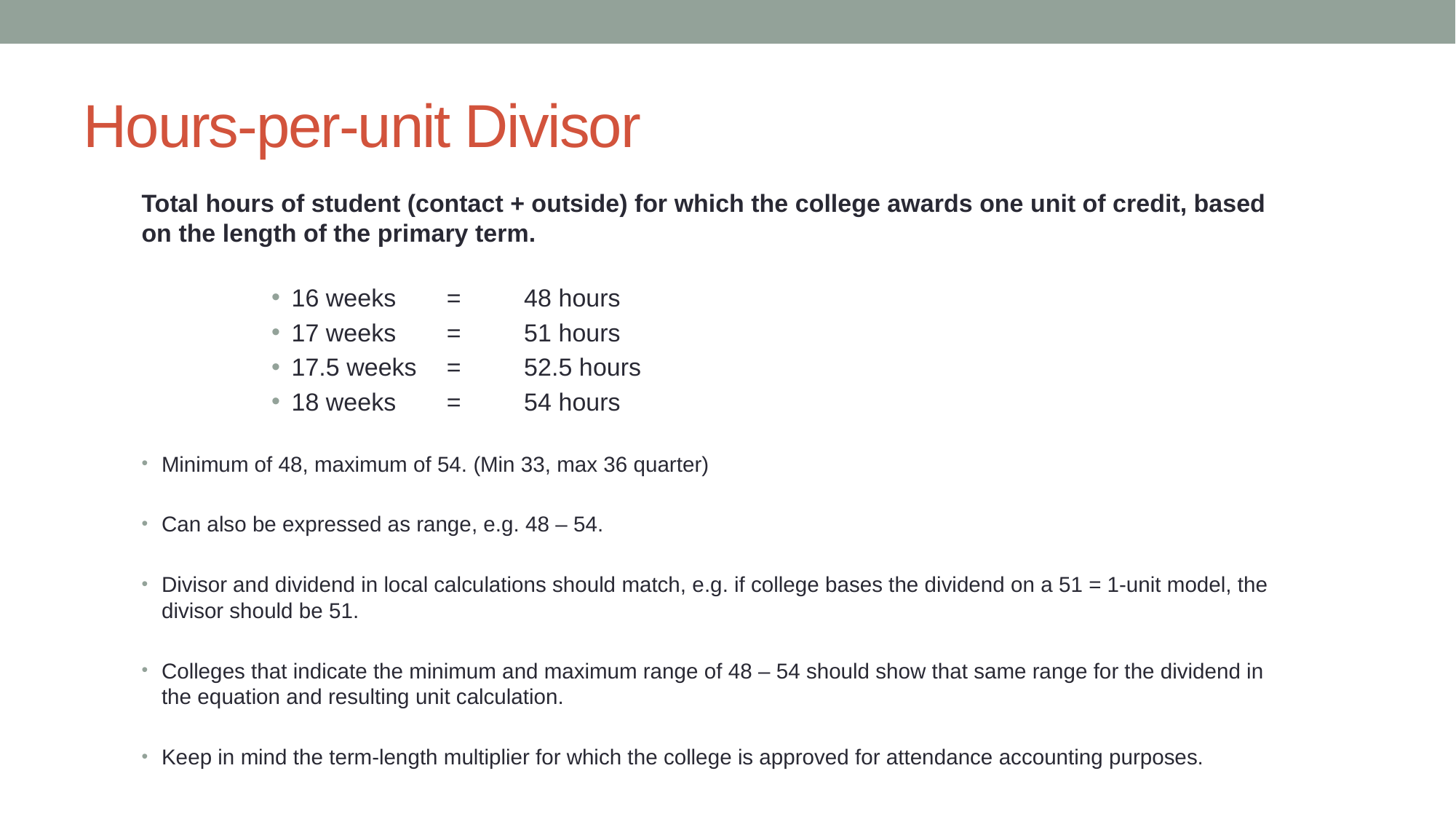

# Hours-per-unit Divisor
Total hours of student (contact + outside) for which the college awards one unit of credit, based on the length of the primary term.

16 weeks 	= 	48 hours
17 weeks 	= 	51 hours
17.5 weeks 	= 	52.5 hours
18 weeks 	= 	54 hours

Minimum of 48, maximum of 54. (Min 33, max 36 quarter)

Can also be expressed as range, e.g. 48 – 54.

Divisor and dividend in local calculations should match, e.g. if college bases the dividend on a 51 = 1-unit model, the divisor should be 51.

Colleges that indicate the minimum and maximum range of 48 – 54 should show that same range for the dividend in the equation and resulting unit calculation.

Keep in mind the term-length multiplier for which the college is approved for attendance accounting purposes.